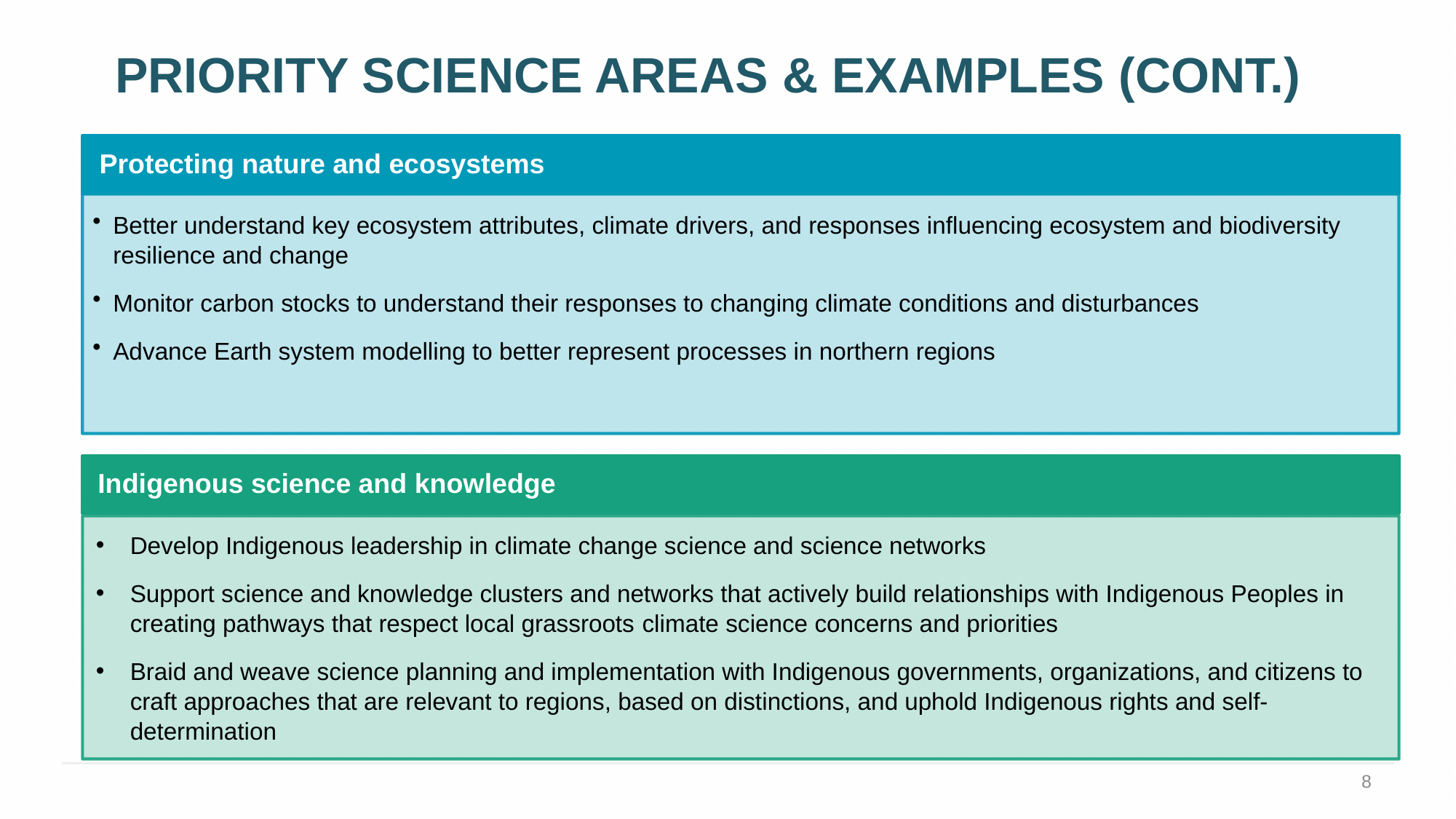

# PRIORITY science AREAS & Examples (cont.)

Protecting nature and ecosystems

Better understand key ecosystem attributes, climate drivers, and responses influencing ecosystem and biodiversity resilience and change
Monitor carbon stocks to understand their responses to changing climate conditions and disturbances
Advance Earth system modelling to better represent processes in northern regions

Indigenous science and knowledge

Develop Indigenous leadership in climate change science and science networks
Support science and knowledge clusters and networks that actively build relationships with Indigenous Peoples in creating pathways that respect local grassroots climate science concerns and priorities
Braid and weave science planning and implementation with Indigenous governments, organizations, and citizens to craft approaches that are relevant to regions, based on distinctions, and uphold Indigenous rights and self-determination
8